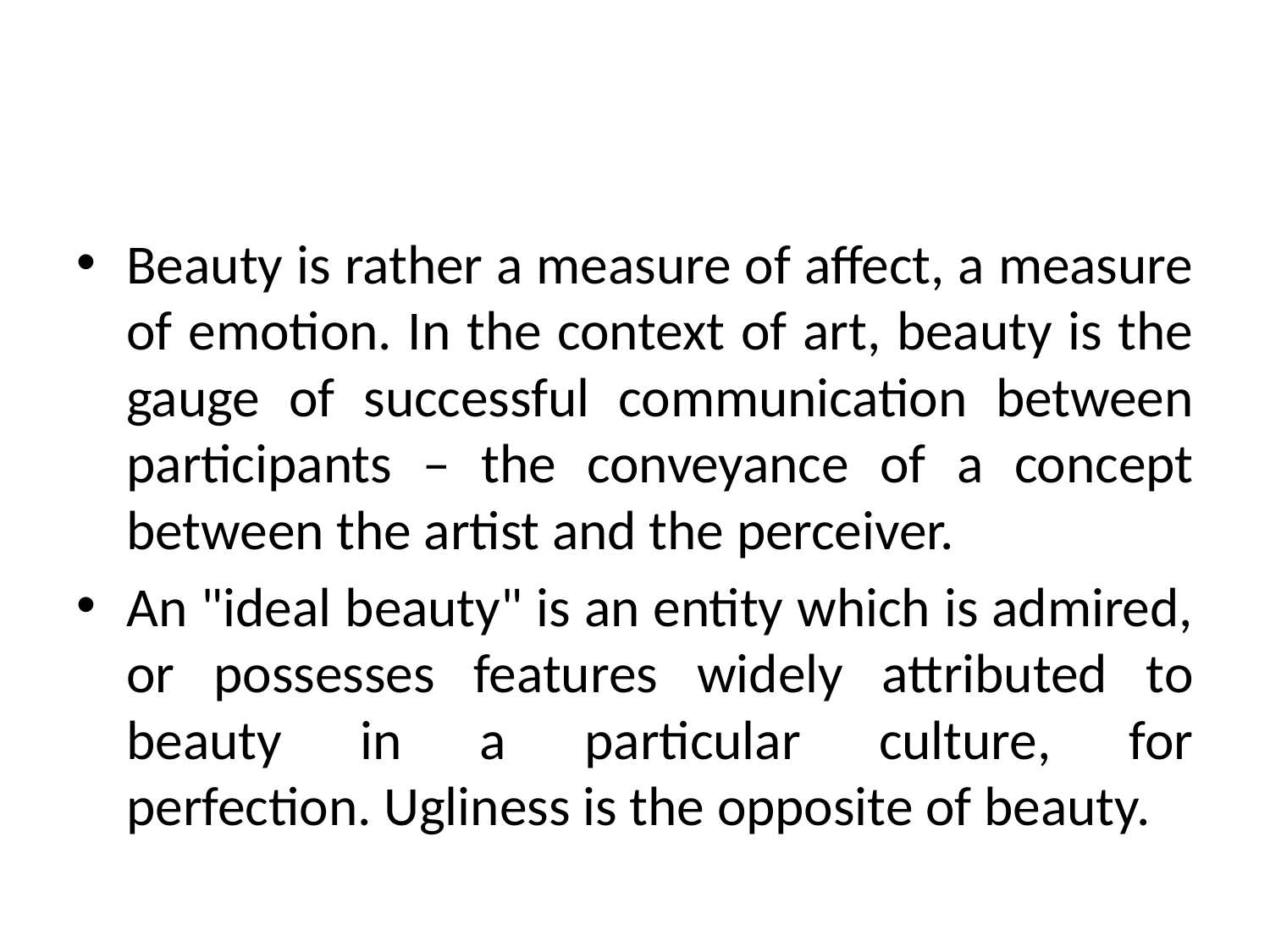

#
Beauty is rather a measure of affect, a measure of emotion. In the context of art, beauty is the gauge of successful communication between participants – the conveyance of a concept between the artist and the perceiver.
An "ideal beauty" is an entity which is admired, or possesses features widely attributed to beauty in a particular culture, for perfection. Ugliness is the opposite of beauty.